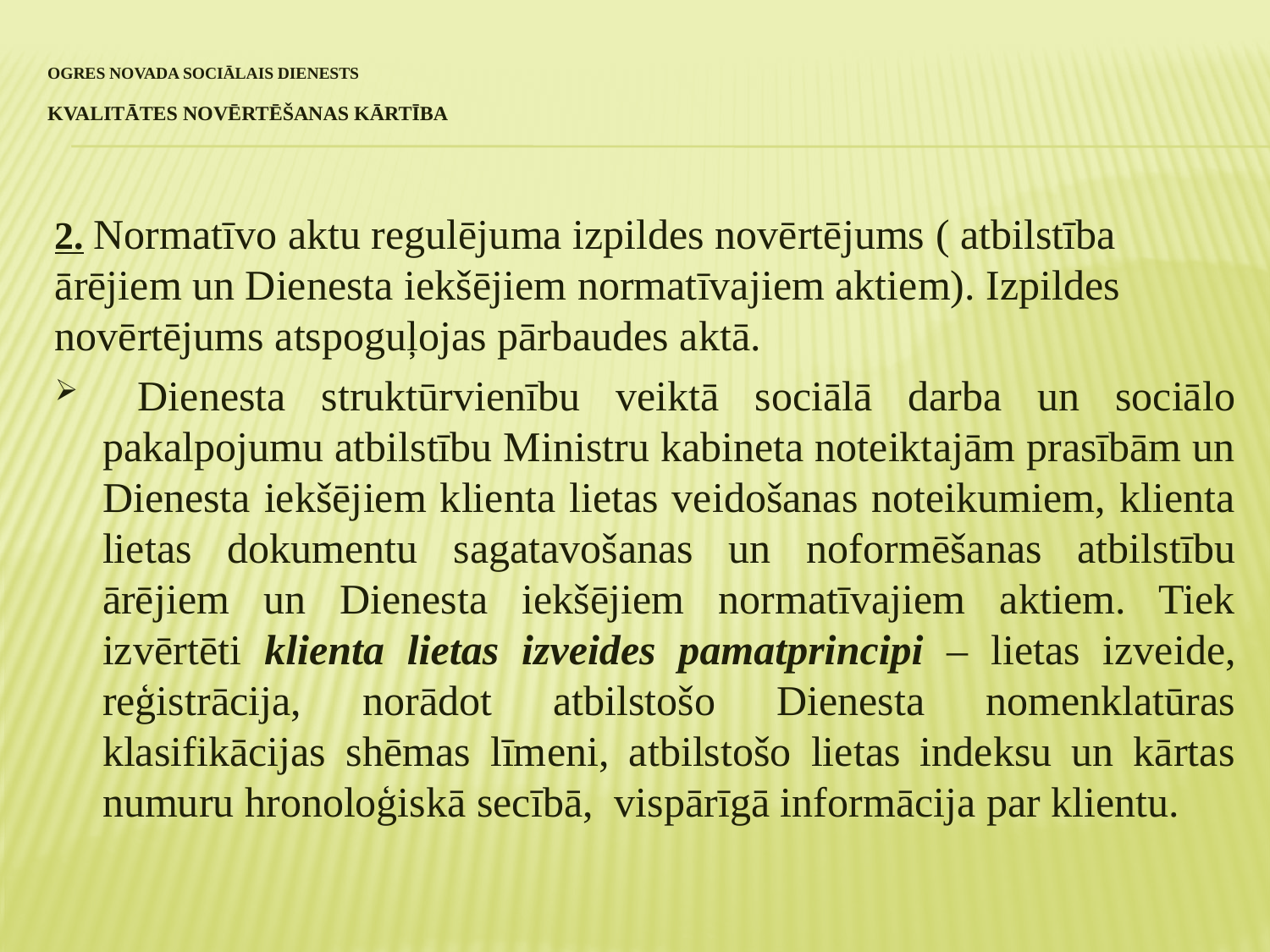

# Ogres novada sociālais dienests kvalitātes novērtēšanas kārtība

2. Normatīvo aktu regulējuma izpildes novērtējums ( atbilstība ārējiem un Dienesta iekšējiem normatīvajiem aktiem). Izpildes novērtējums atspoguļojas pārbaudes aktā.
 Dienesta struktūrvienību veiktā sociālā darba un sociālo pakalpojumu atbilstību Ministru kabineta noteiktajām prasībām un Dienesta iekšējiem klienta lietas veidošanas noteikumiem, klienta lietas dokumentu sagatavošanas un noformēšanas atbilstību ārējiem un Dienesta iekšējiem normatīvajiem aktiem. Tiek izvērtēti klienta lietas izveides pamatprincipi – lietas izveide, reģistrācija, norādot atbilstošo Dienesta nomenklatūras klasifikācijas shēmas līmeni, atbilstošo lietas indeksu un kārtas numuru hronoloģiskā secībā,  vispārīgā informācija par klientu.